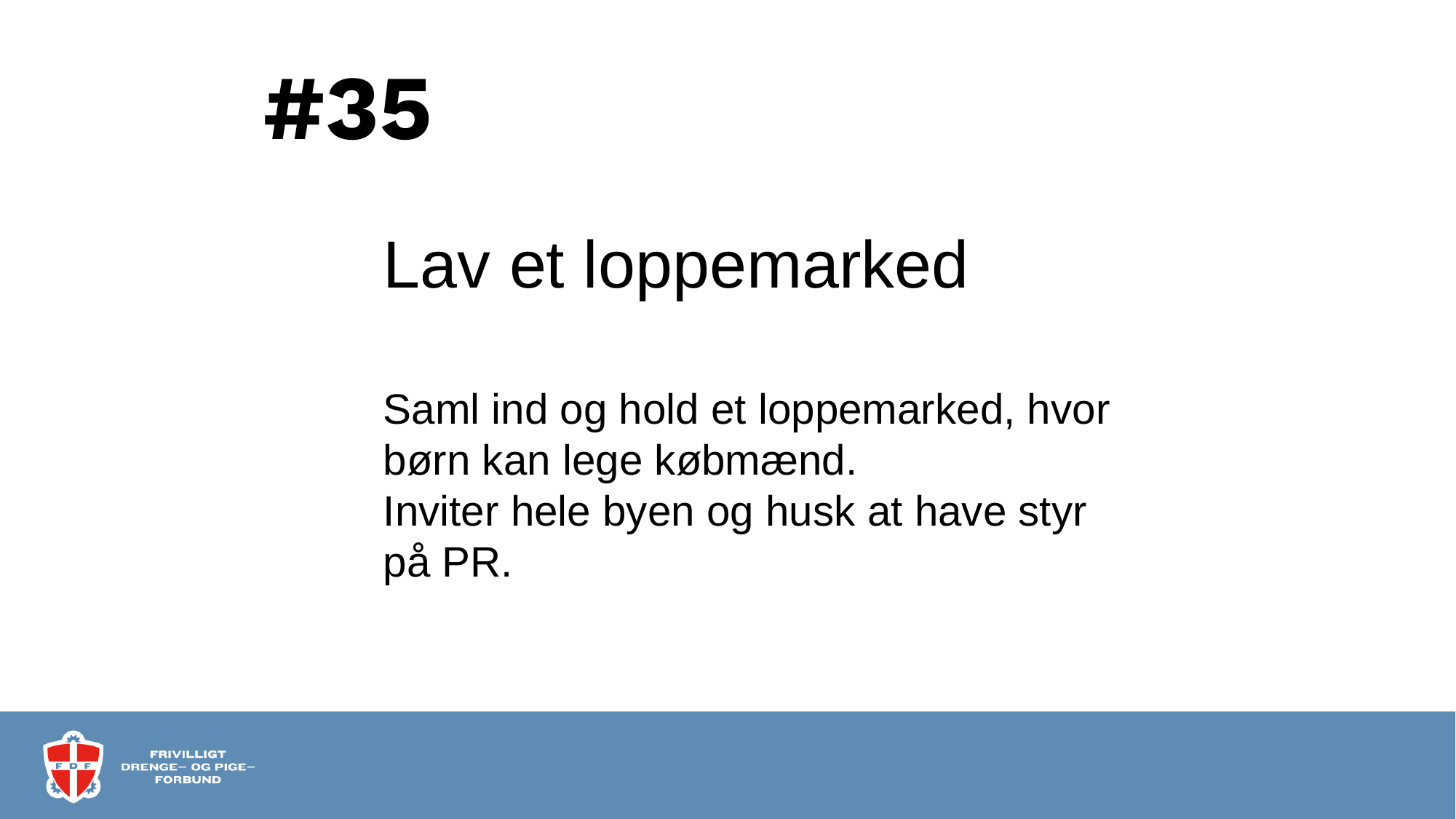

# #35
Lav et loppemarked
Saml ind og hold et loppemarked, hvor børn kan lege købmænd.
Inviter hele byen og husk at have styr på PR.